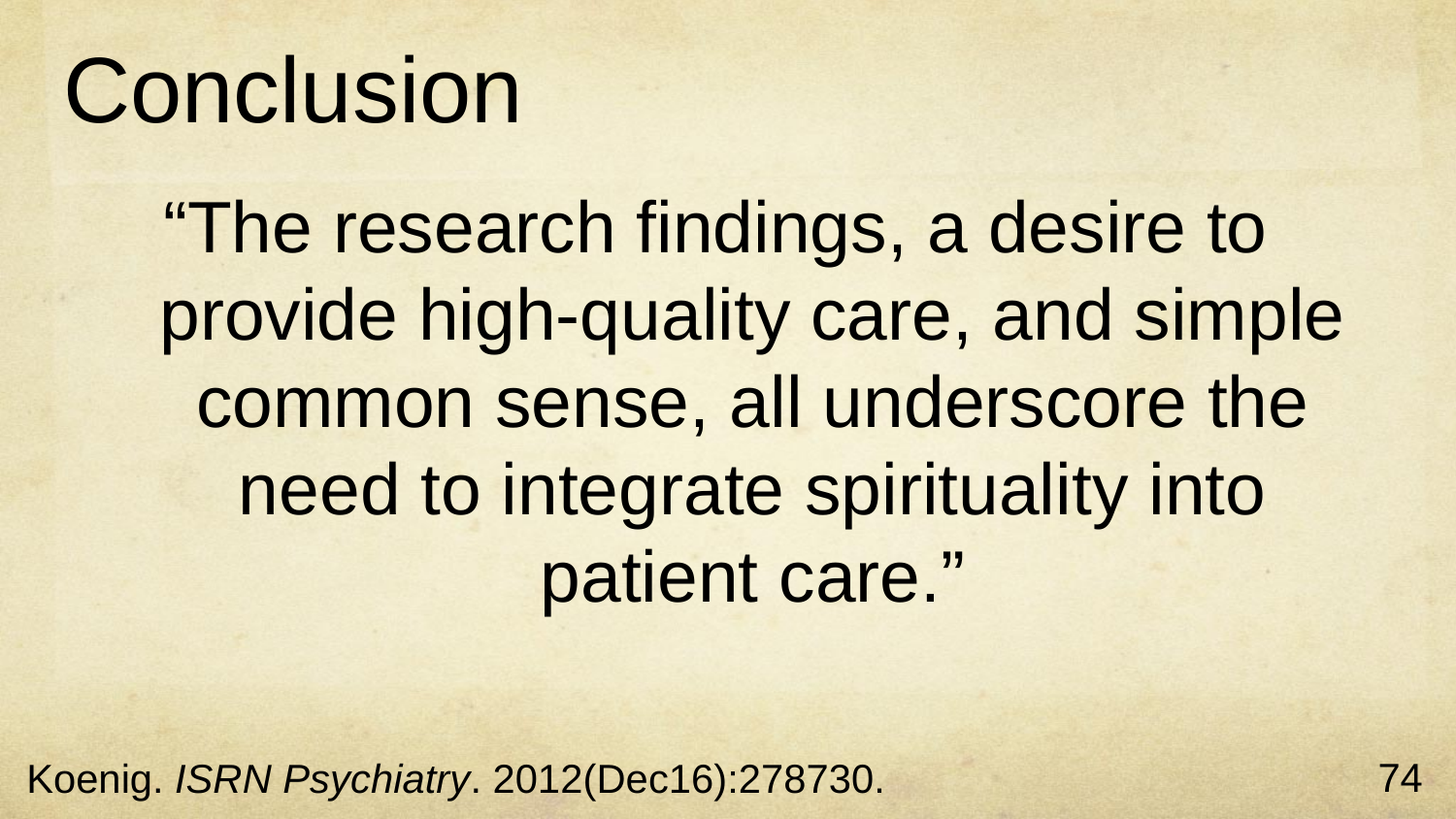

# Conclusion
“The research findings, a desire to provide high-quality care, and simple common sense, all underscore the need to integrate spirituality into patient care.”
74
Koenig. ISRN Psychiatry. 2012(Dec16):278730.